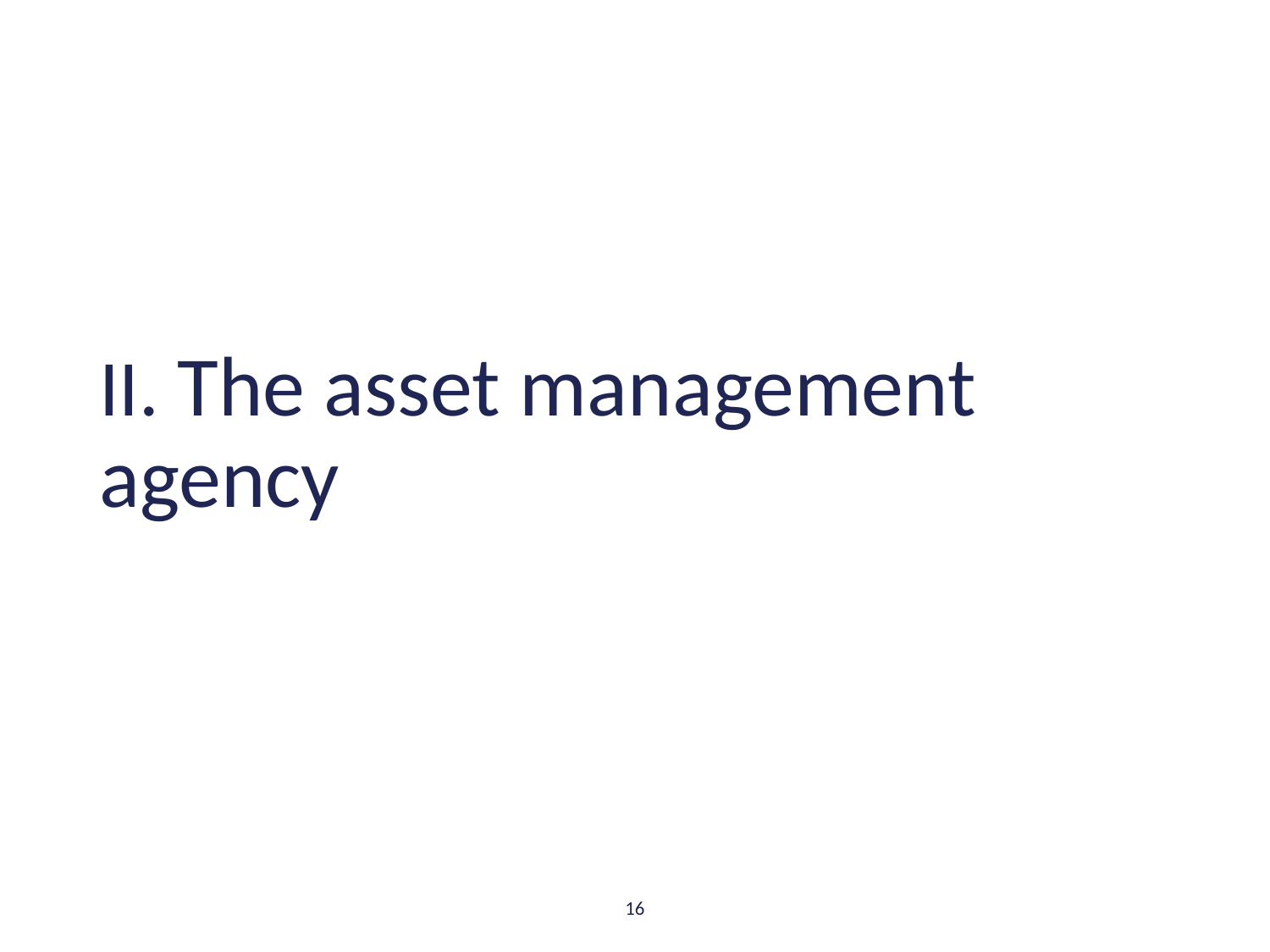

# II. The asset management agency
16